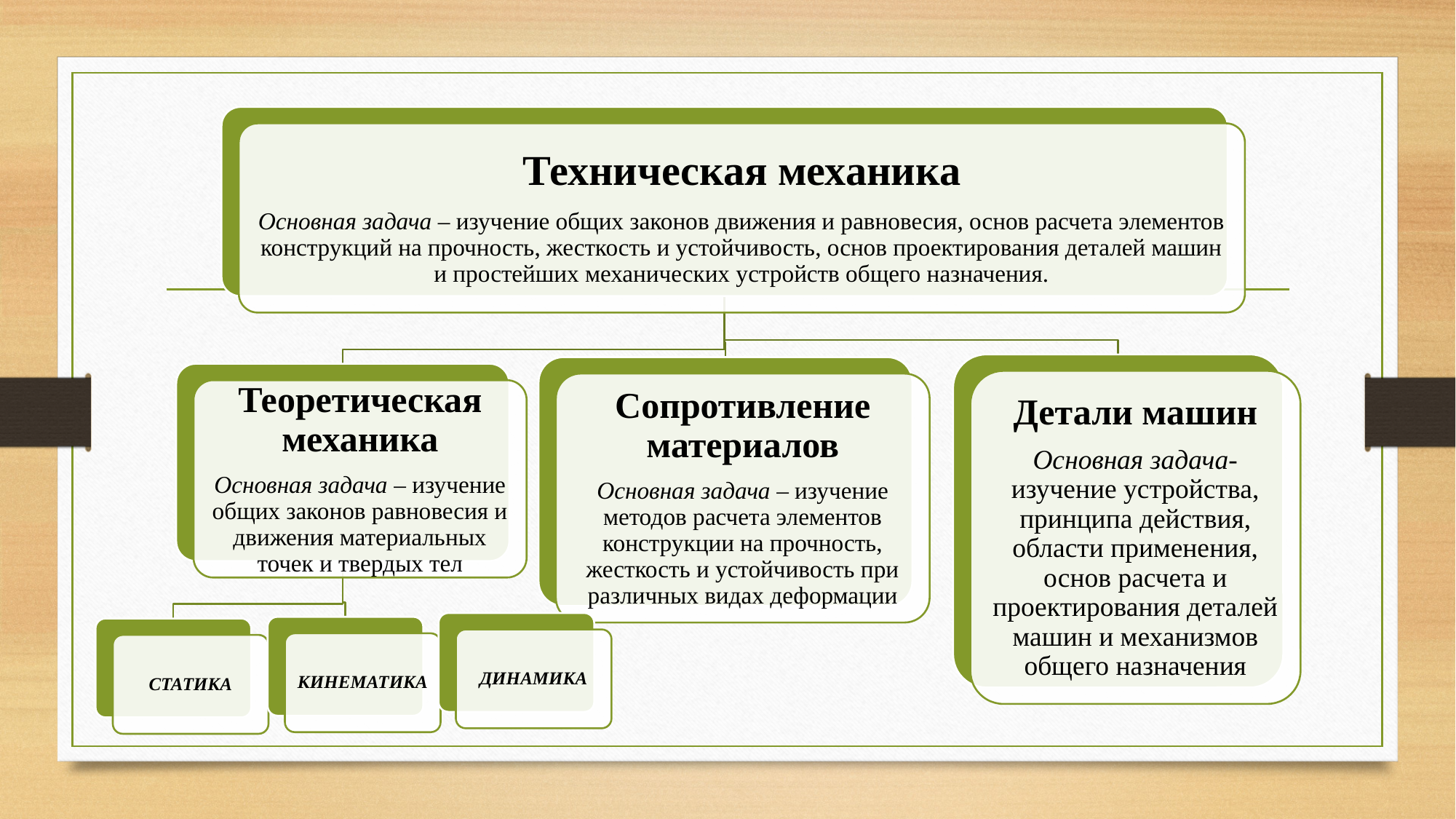

Техническая механика
Основная задача – изучение общих законов движения и равновесия, основ расчета элементов конструкций на прочность, жесткость и устойчивость, основ проектирования деталей машин и простейших механических устройств общего назначения.
Теоретическая механика
Основная задача – изучение общих законов равновесия и движения материальных точек и твердых тел
СТАТИКА
КИНЕМАТИКА
Детали машин
Основная задача- изучение устройства, принципа действия, области применения, основ расчета и проектирования деталей машин и механизмов общего назначения
Сопротивление материалов
Основная задача – изучение методов расчета элементов конструкции на прочность, жесткость и устойчивость при различных видах деформации
ДИНАМИКА